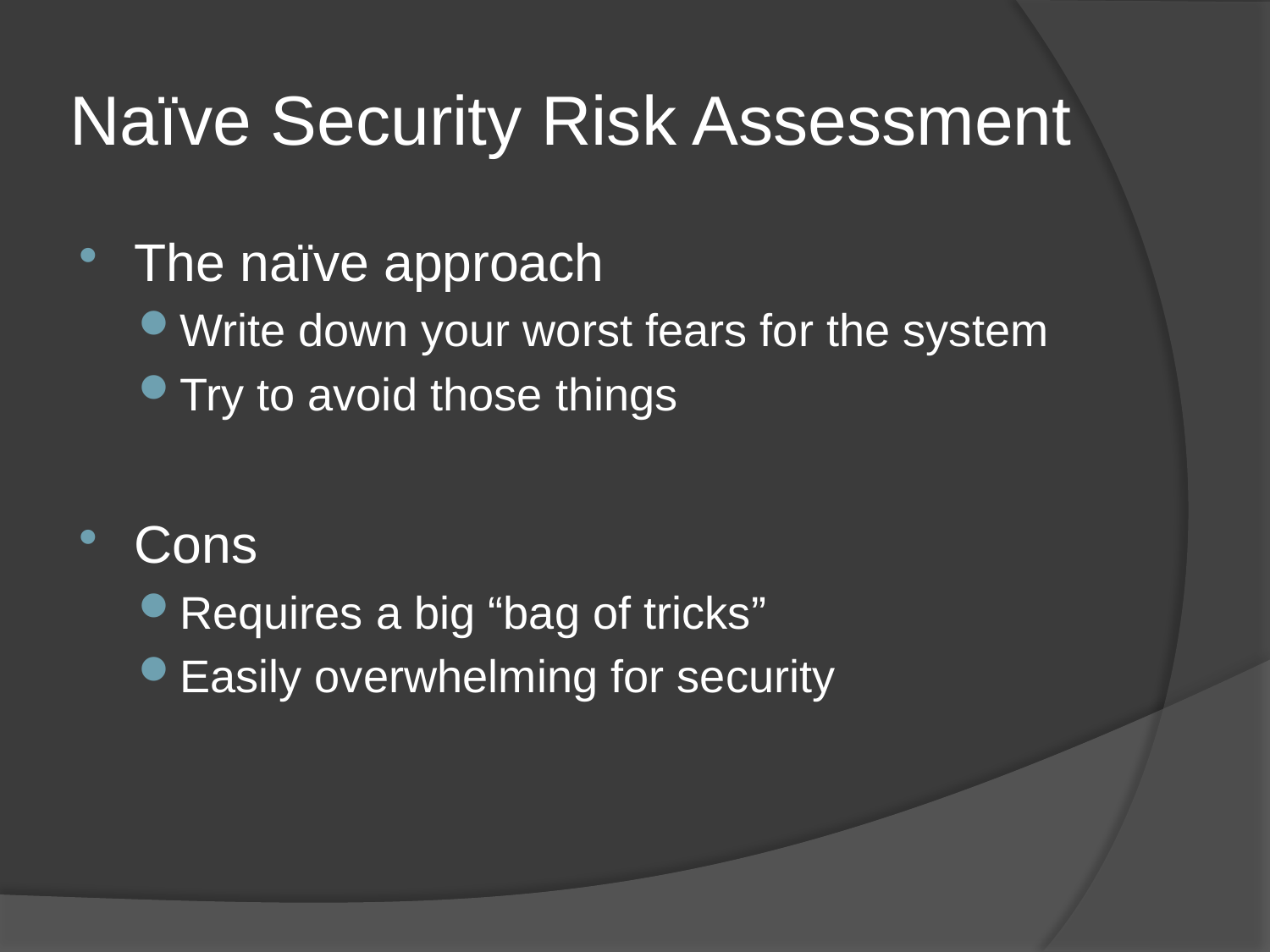

# Naïve Security Risk Assessment
The naïve approach
Write down your worst fears for the system
Try to avoid those things

Cons
Requires a big “bag of tricks”
Easily overwhelming for security